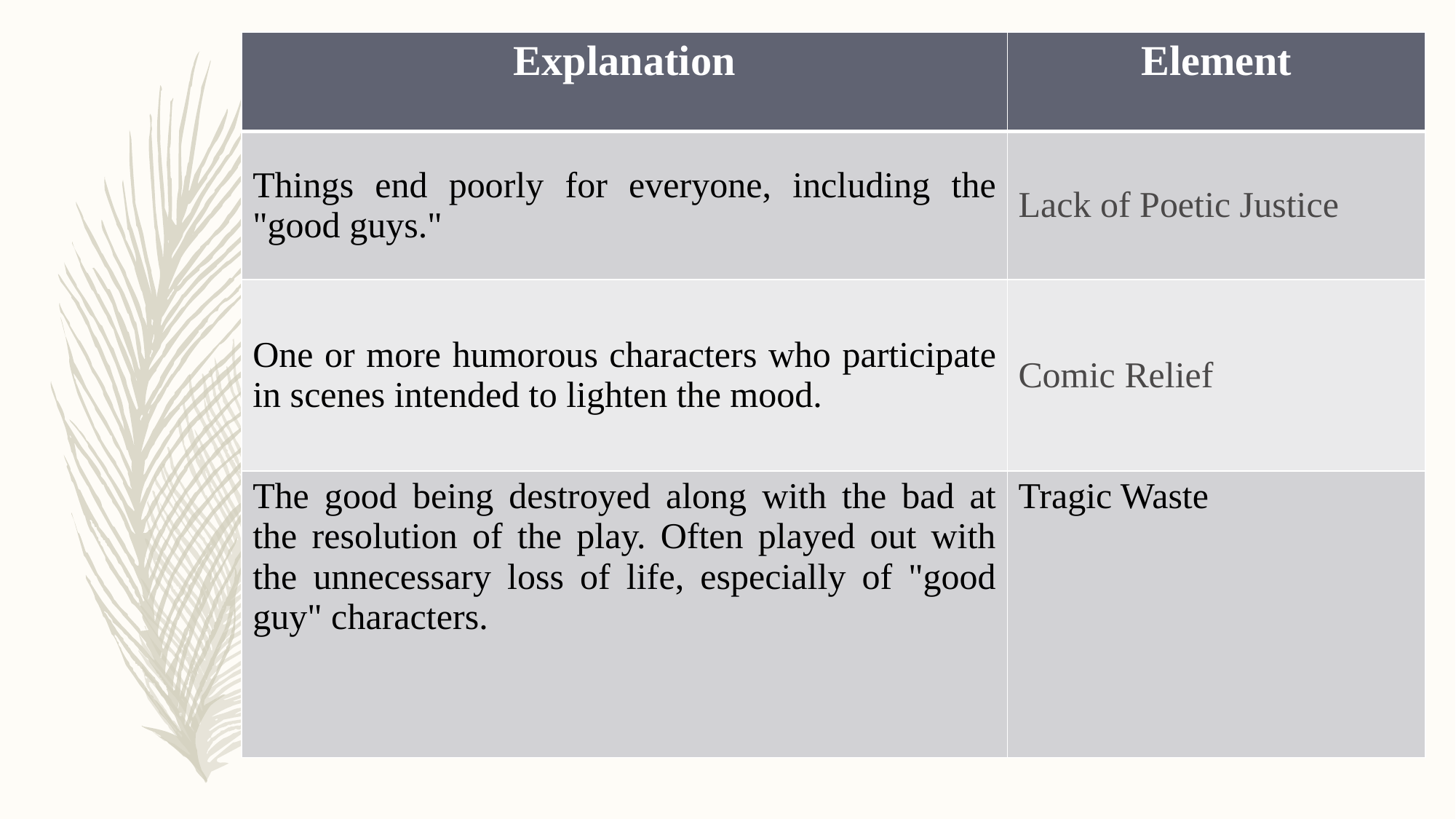

| Explanation | Element |
| --- | --- |
| Things end poorly for everyone, including the "good guys." | Lack of Poetic Justice |
| One or more humorous characters who participate in scenes intended to lighten the mood. | Comic Relief |
| The good being destroyed along with the bad at the resolution of the play. Often played out with the unnecessary loss of life, especially of "good guy" characters. | Tragic Waste |